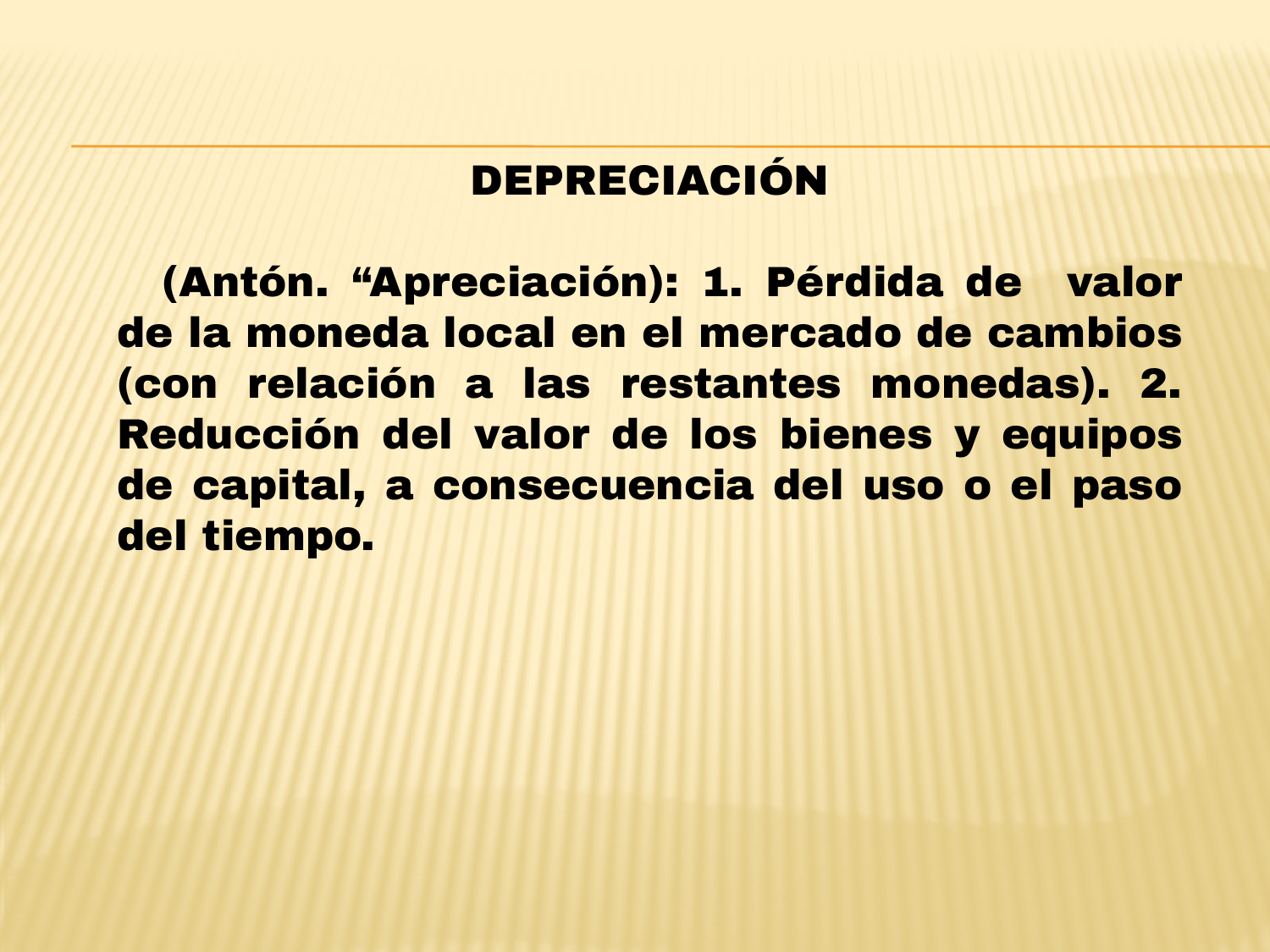

#
DEPRECIACIÓN

  (Antón. “Apreciación): 1. Pérdida de  valor de la moneda local en el mercado de cambios (con relación a las restantes monedas). 2. Reducción del valor de los bienes y equipos de capital, a consecuencia del uso o el paso del tiempo.